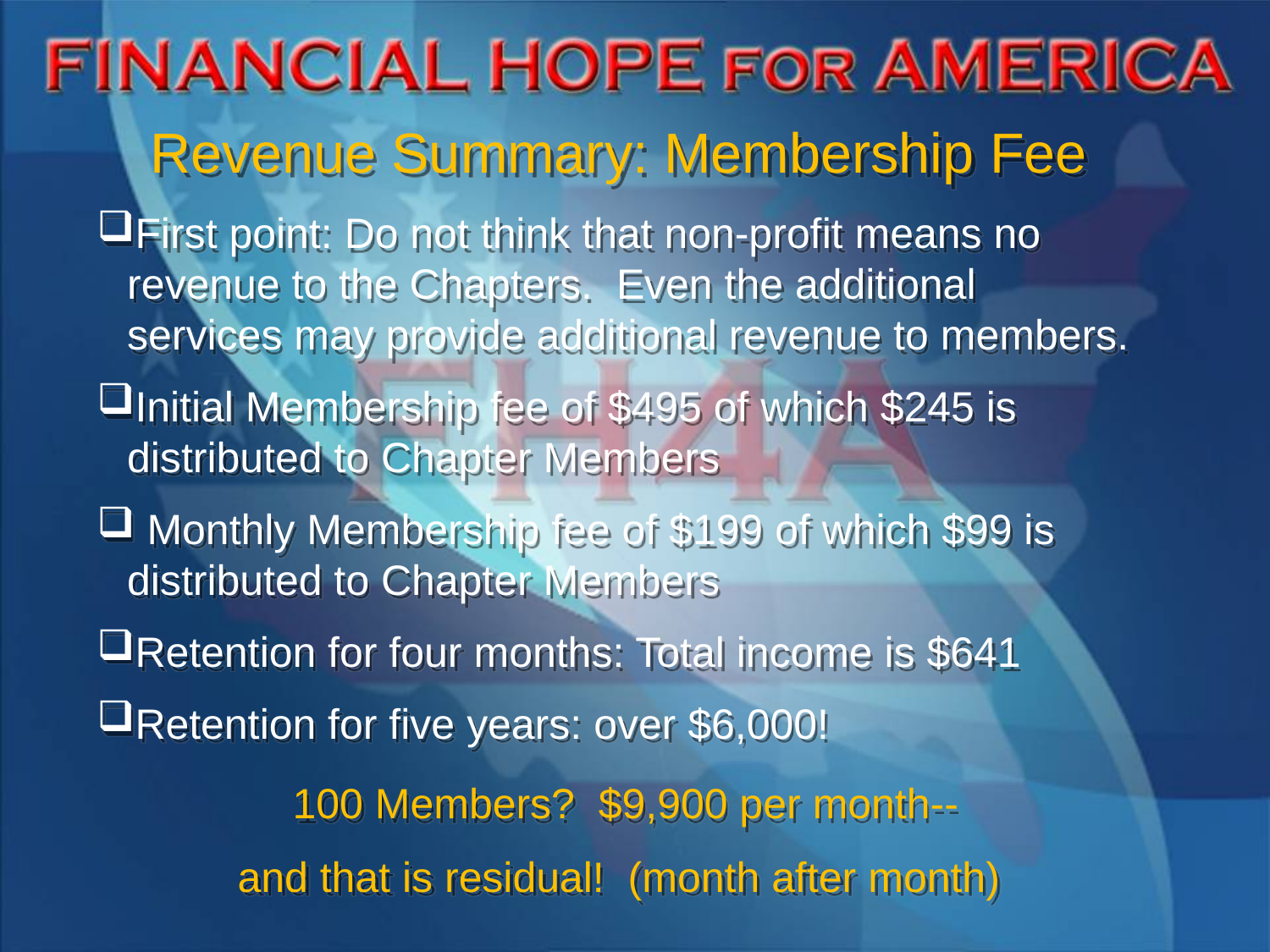

Revenue Summary: Membership Fee
First point: Do not think that non-profit means no revenue to the Chapters.  Even the additional services may provide additional revenue to members.
Initial Membership fee of $495 of which $245 is distributed to Chapter Members
 Monthly Membership fee of $199 of which $99 is distributed to Chapter Members
Retention for four months: Total income is $641
Retention for five years: over $6,000!

 100 Members?  $9,900 per month--
and that is residual!  (month after month)